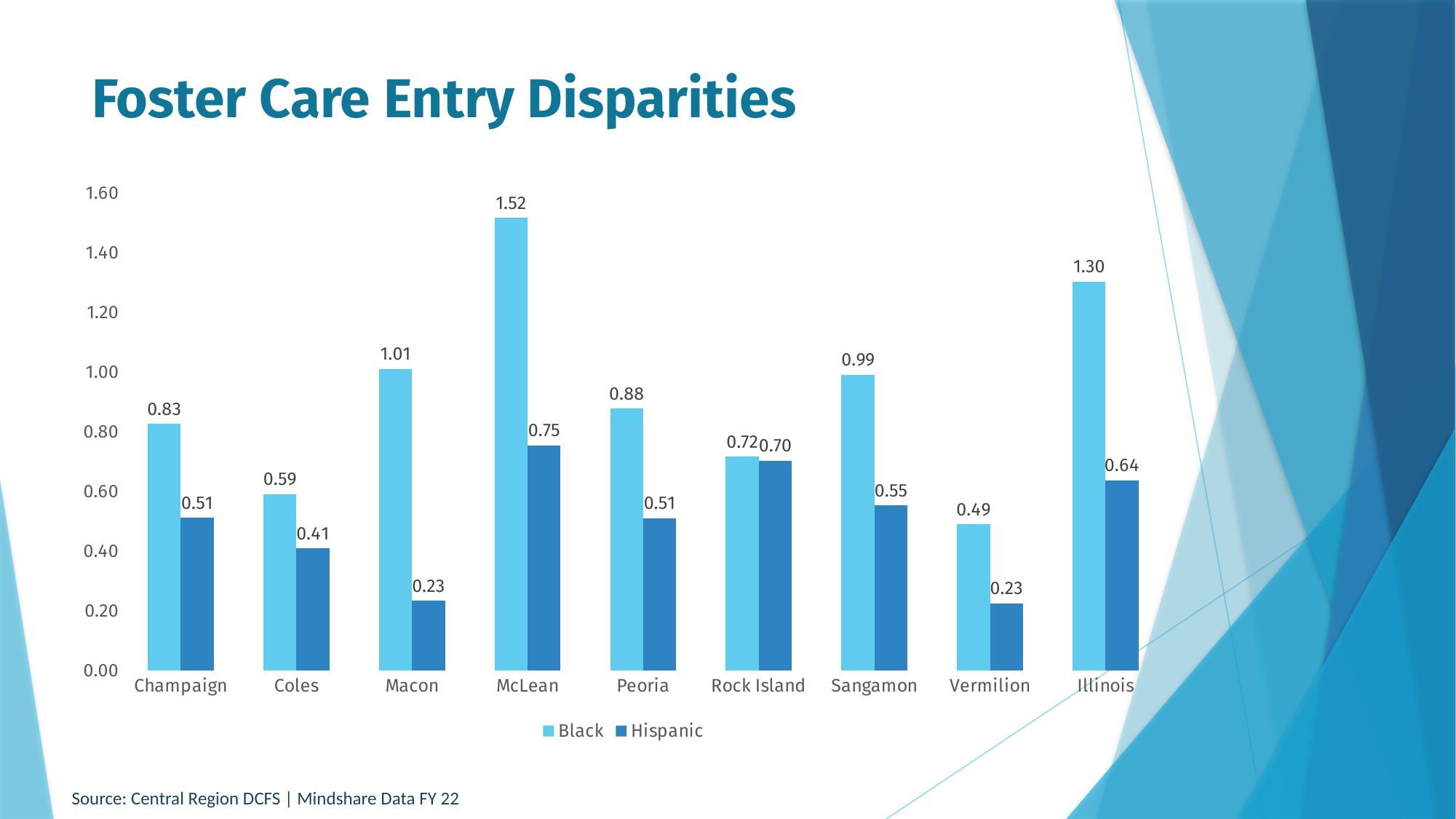

# Foster Care Entry Disparities

### Chart

| Category | Black | Hispanic |
|---|---|---|
| Champaign | 0.8256054030836678 | 0.5112255678816693 |
| Coles | 0.5904068002428657 | 0.4085583013892287 |
| Macon | 1.0102401370183134 | 0.23309385048231512 |
| McLean | 1.5162489343563512 | 0.7546132057311004 |
| Peoria | 0.8771232102733536 | 0.510327983251919 |
| Rock Island | 0.7164560681751396 | 0.7022324592487598 |
| Sangamon | 0.9903568721330532 | 0.552345075961419 |
| Vermilion | 0.48947065280633595 | 0.22525884320530545 |
| Illinois | 1.3031768991985124 | 0.6360204351910796 |
Source: Central Region DCFS | Mindshare Data FY 22